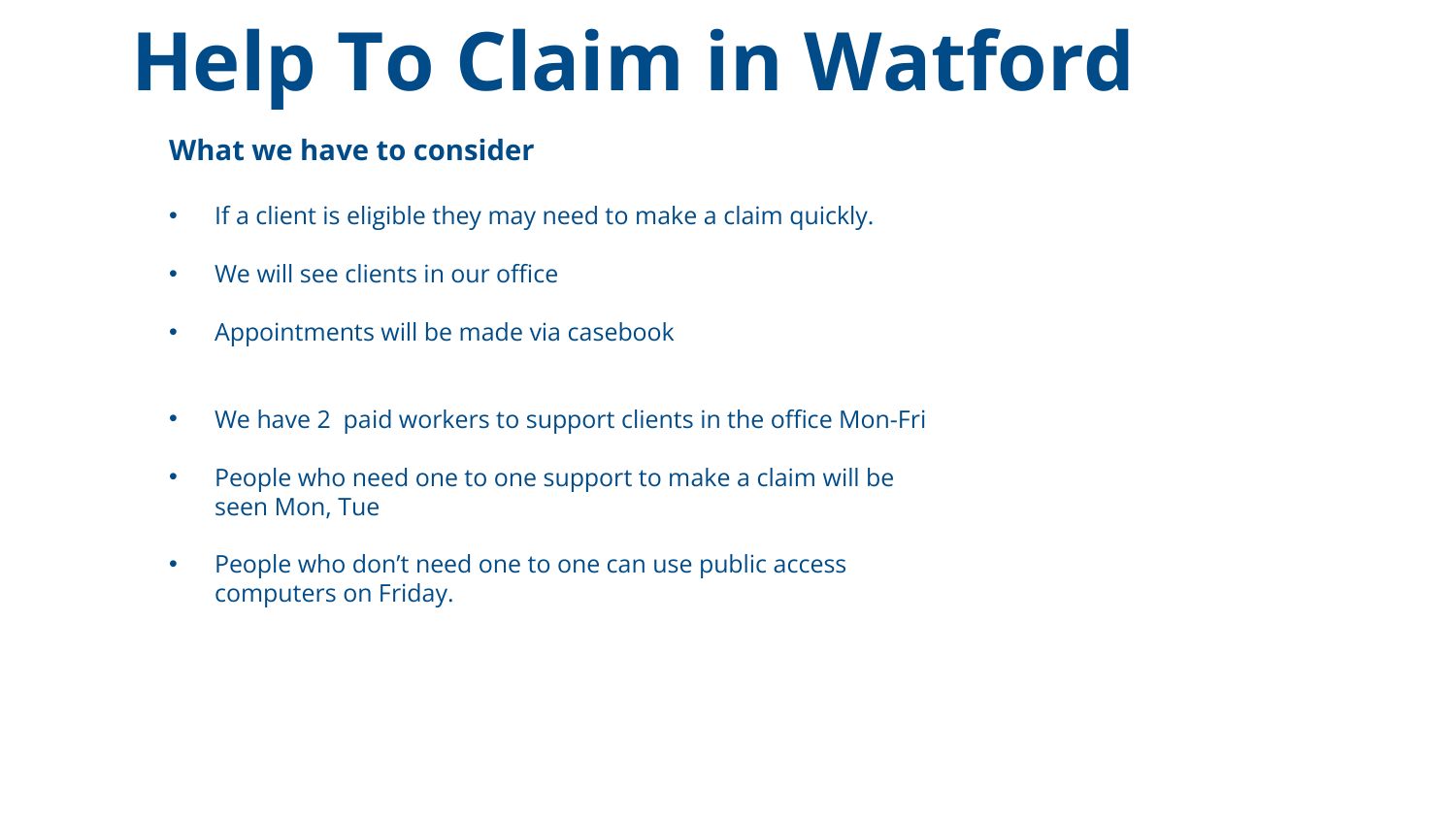

Help To Claim in Watford
What we have to consider

If a client is eligible they may need to make a claim quickly.
We will see clients in our office
Appointments will be made via casebook
We have 2  paid workers to support clients in the office Mon-Fri
People who need one to one support to make a claim will be seen Mon, Tue

People who don’t need one to one can use public access computers on Friday.